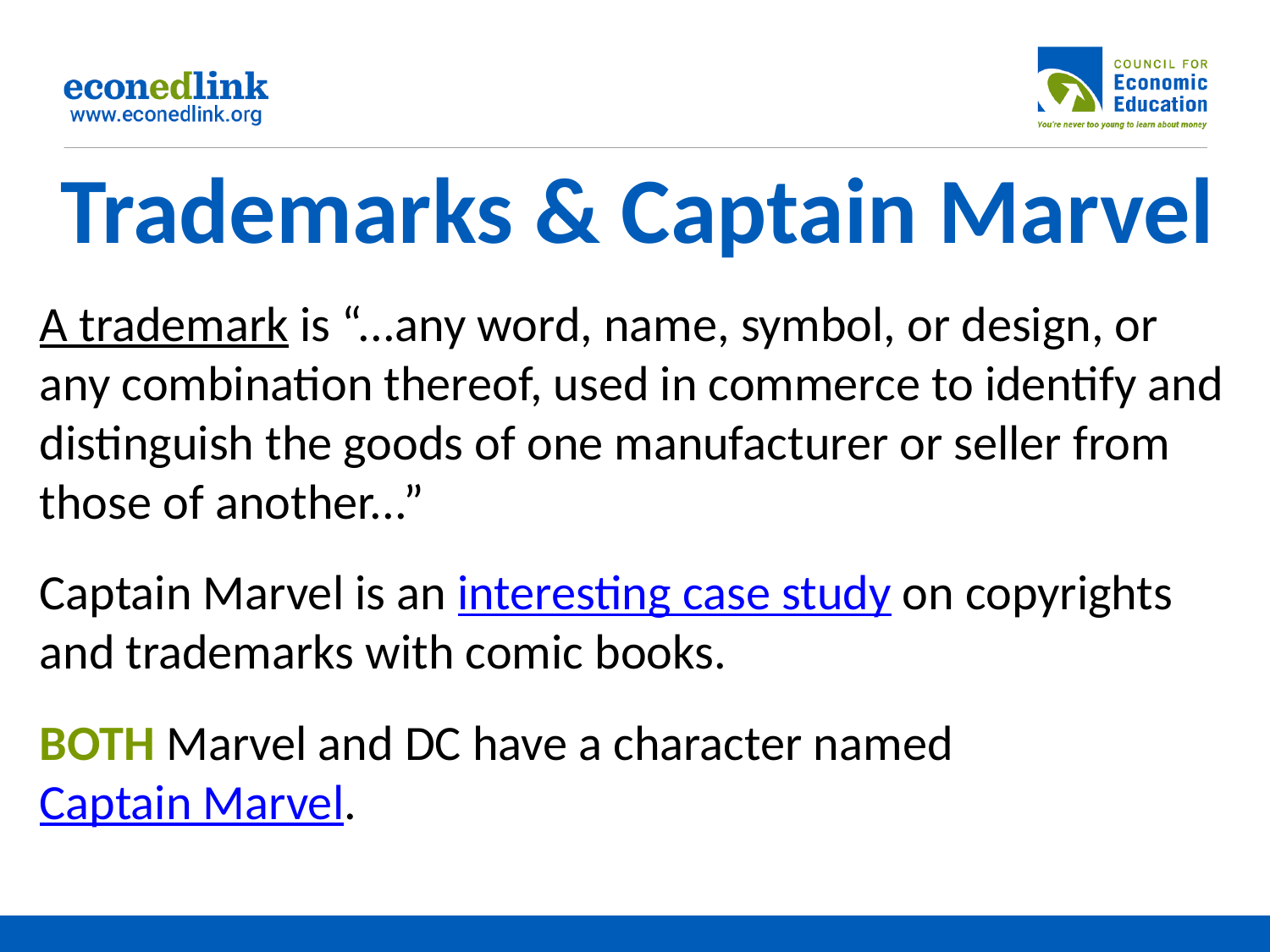

# Trademarks & Captain Marvel
A trademark is “...any word, name, symbol, or design, or any combination thereof, used in commerce to identify and distinguish the goods of one manufacturer or seller from those of another...”
Captain Marvel is an interesting case study on copyrights and trademarks with comic books.
BOTH Marvel and DC have a character named Captain Marvel.